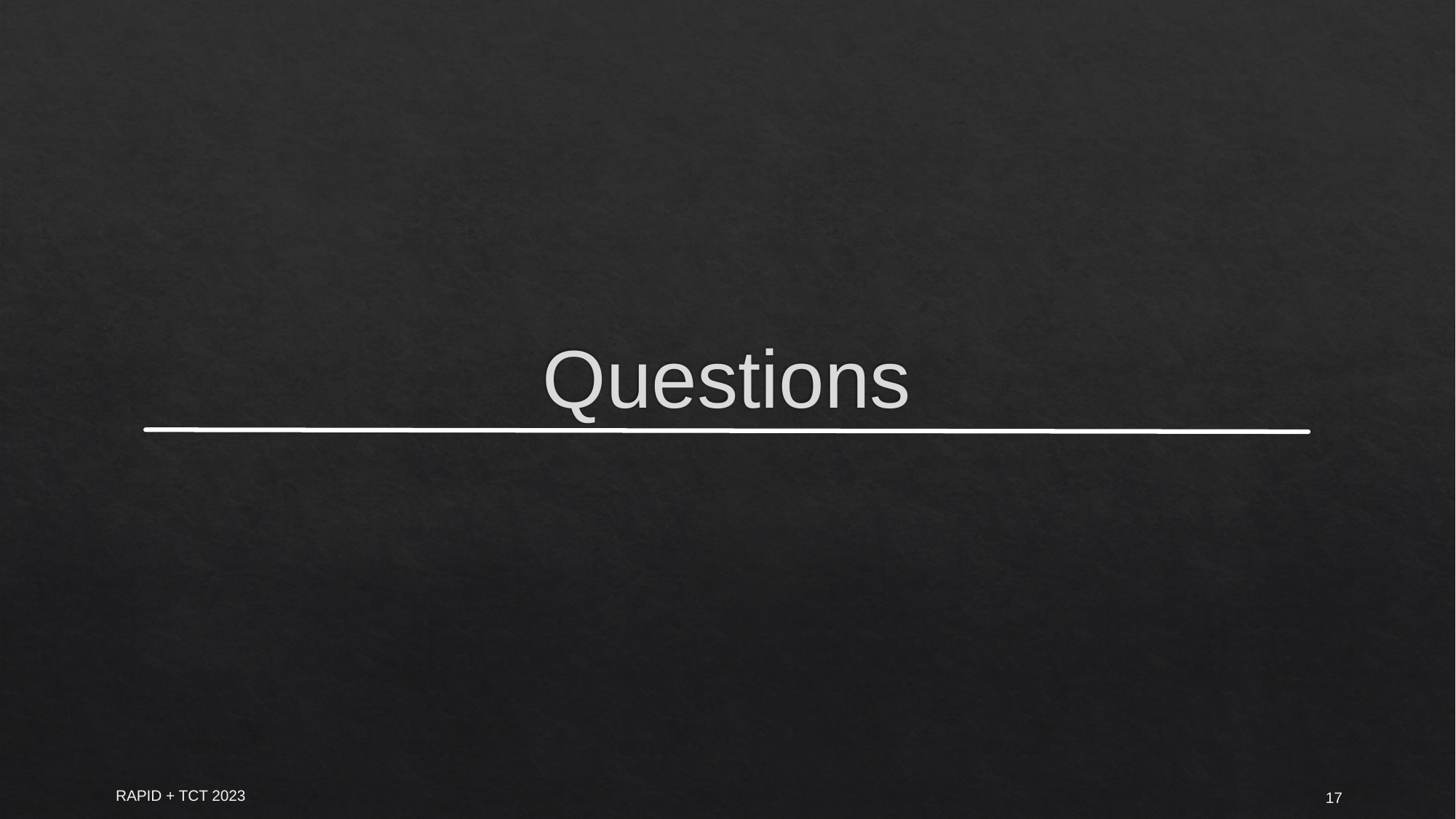

# Questions
RAPID + TCT 2023
17